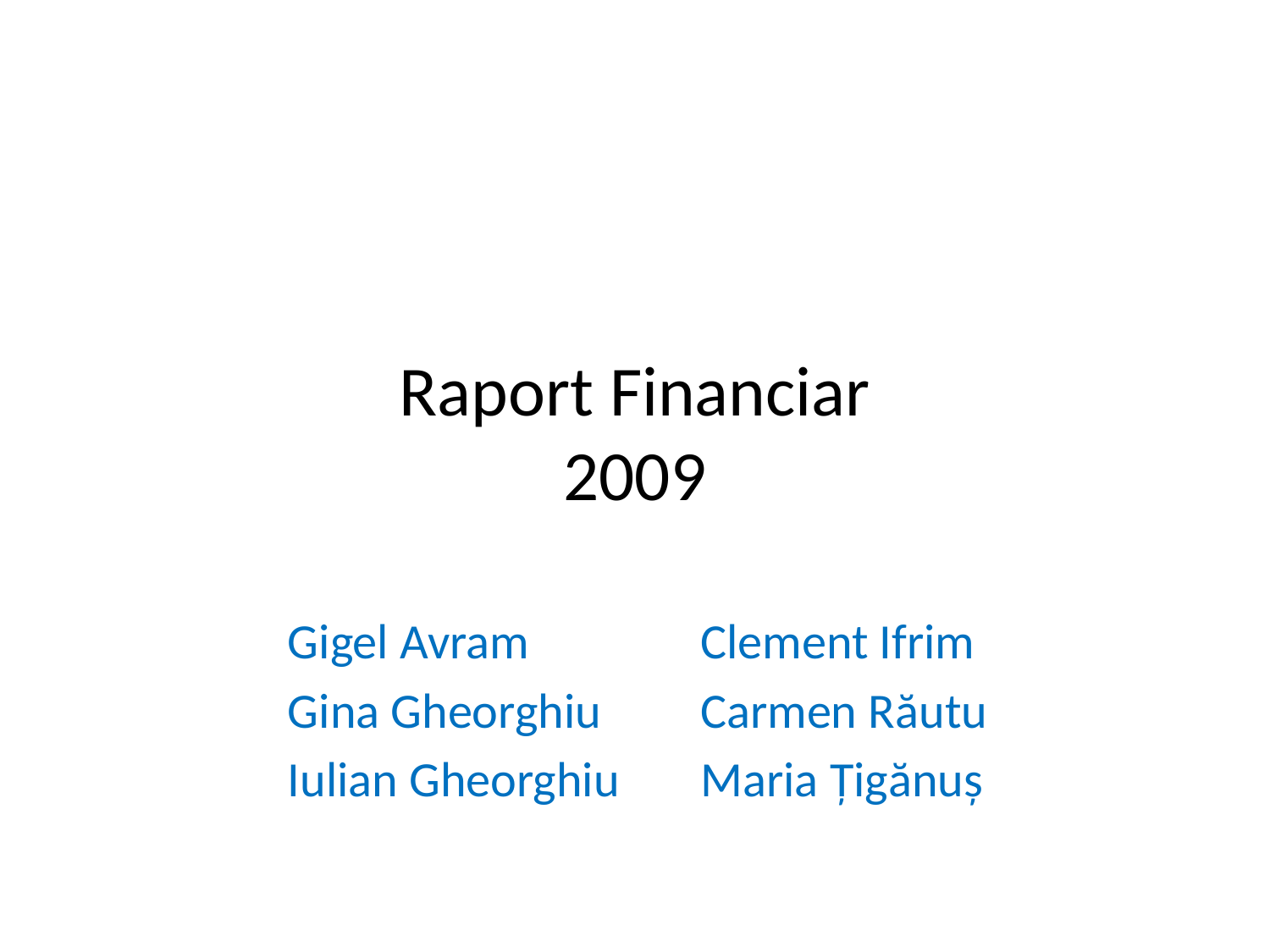

# Raport Financiar 2009
Gigel Avram
Gina Gheorghiu
Iulian Gheorghiu
Clement Ifrim
Carmen Răutu
Maria Țigănuș